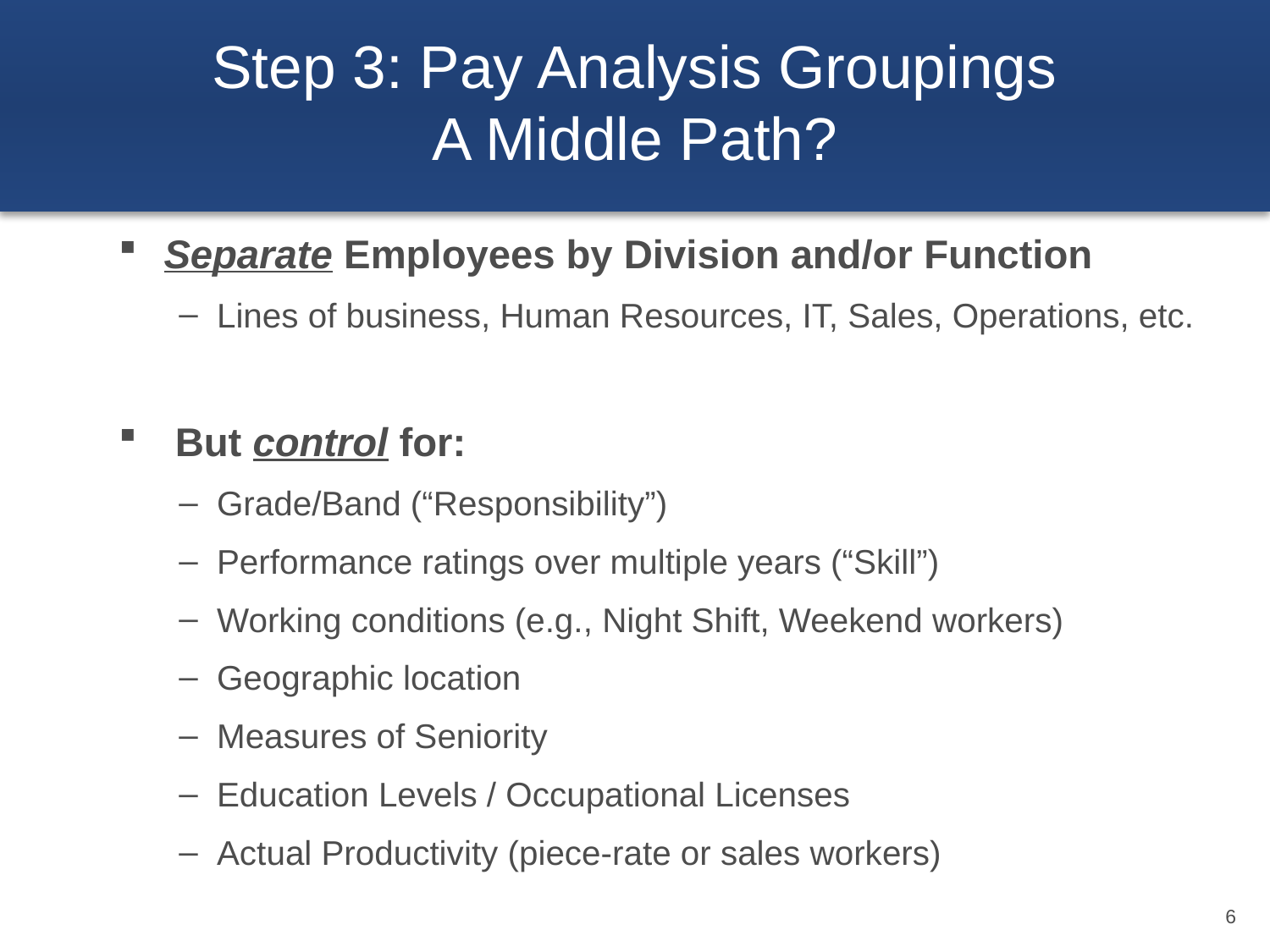

# Step 3: Pay Analysis Groupings A Middle Path?
Separate Employees by Division and/or Function
Lines of business, Human Resources, IT, Sales, Operations, etc.

 But control for:
Grade/Band (“Responsibility”)
Performance ratings over multiple years (“Skill”)
Working conditions (e.g., Night Shift, Weekend workers)
Geographic location
Measures of Seniority
Education Levels / Occupational Licenses
Actual Productivity (piece-rate or sales workers)

6